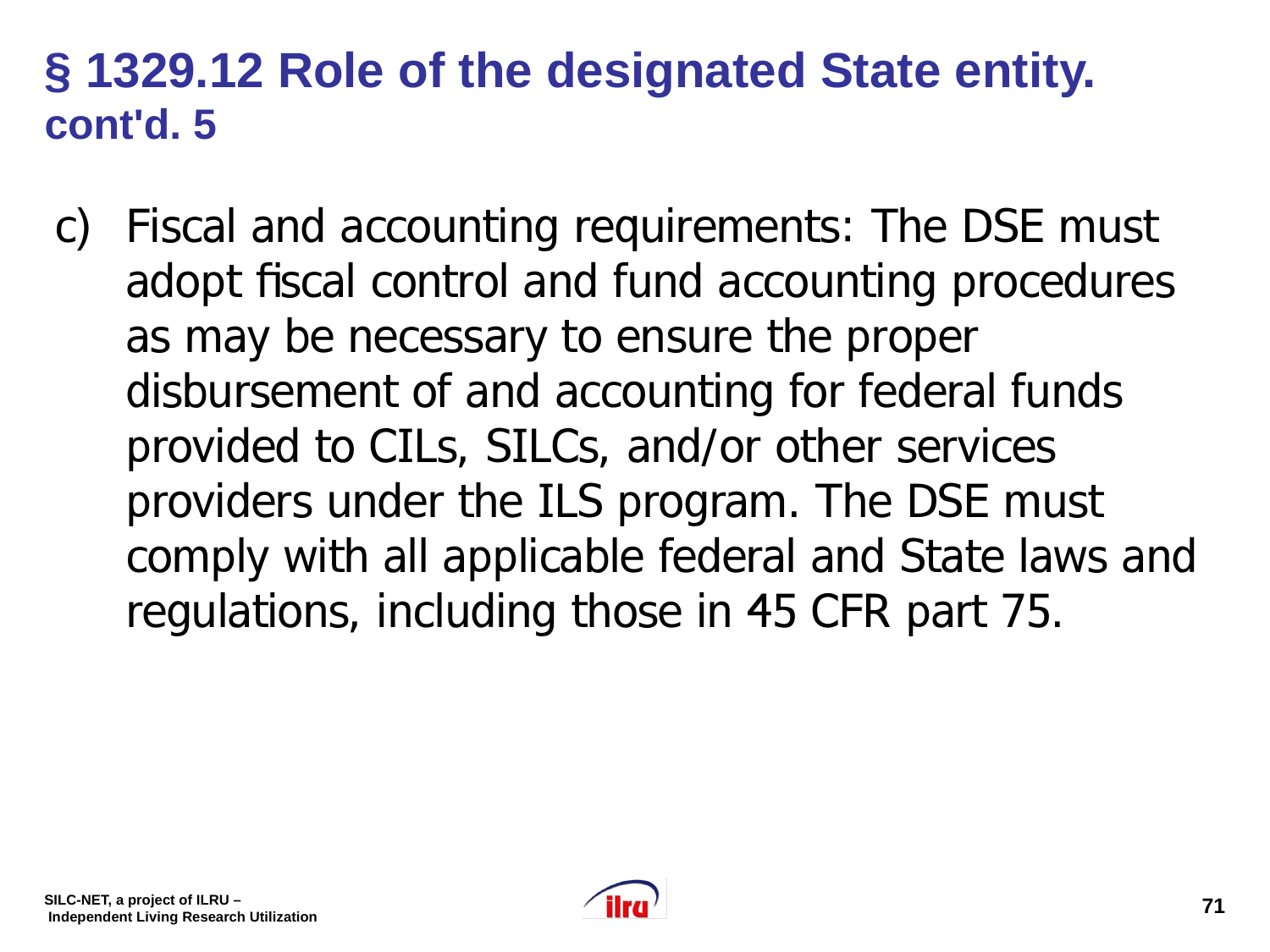

# § 1329.12 Role of the designated State entity. cont'd. 5
Fiscal and accounting requirements: The DSE must adopt fiscal control and fund accounting procedures as may be necessary to ensure the proper disbursement of and accounting for federal funds provided to CILs, SILCs, and/or other services providers under the ILS program. The DSE must comply with all applicable federal and State laws and regulations, including those in 45 CFR part 75.

71